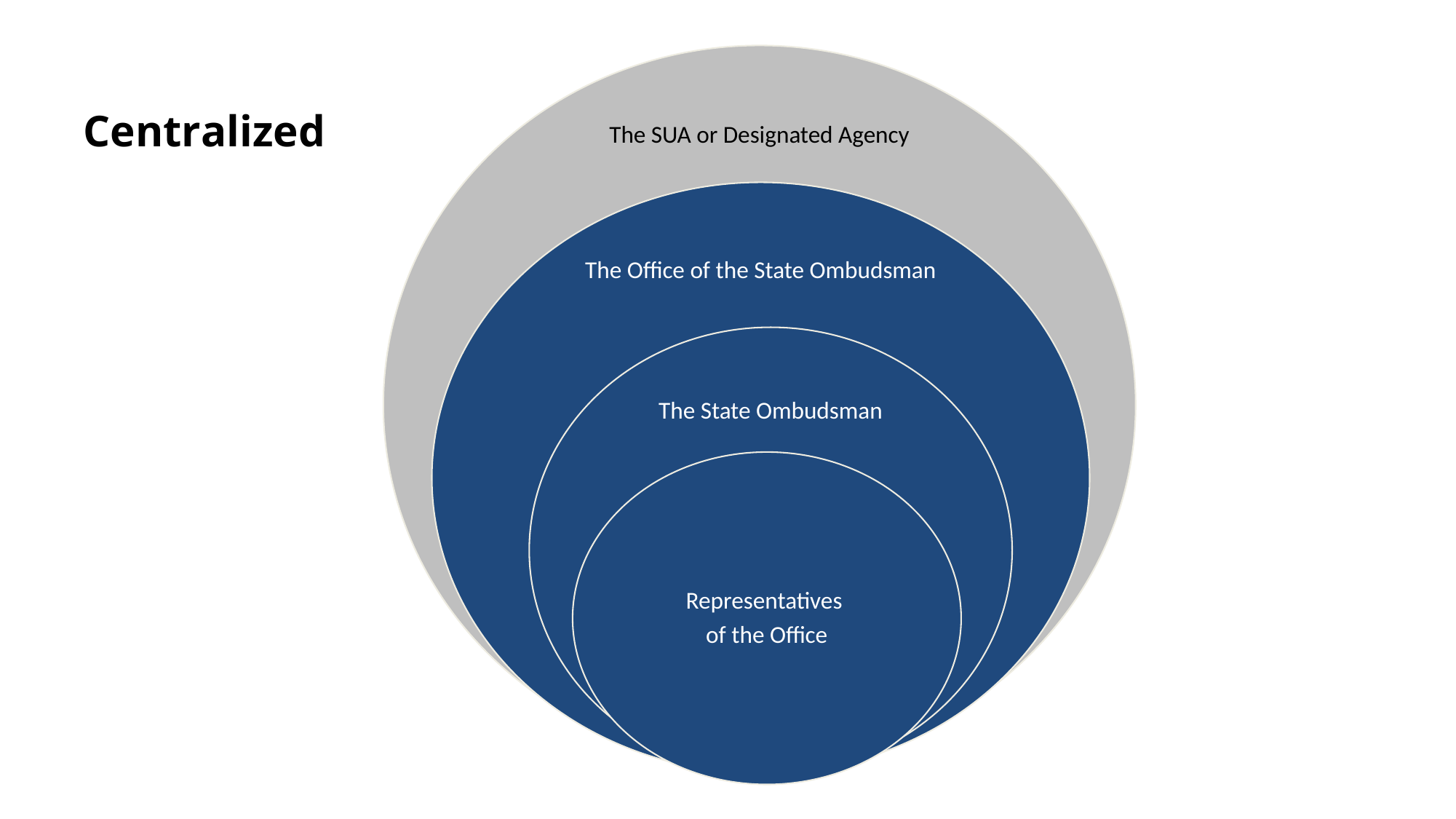

#
The SUA or Designated Agency
The Office of the State Ombudsman
The State Ombudsman
Representatives
of the Office
Centralized